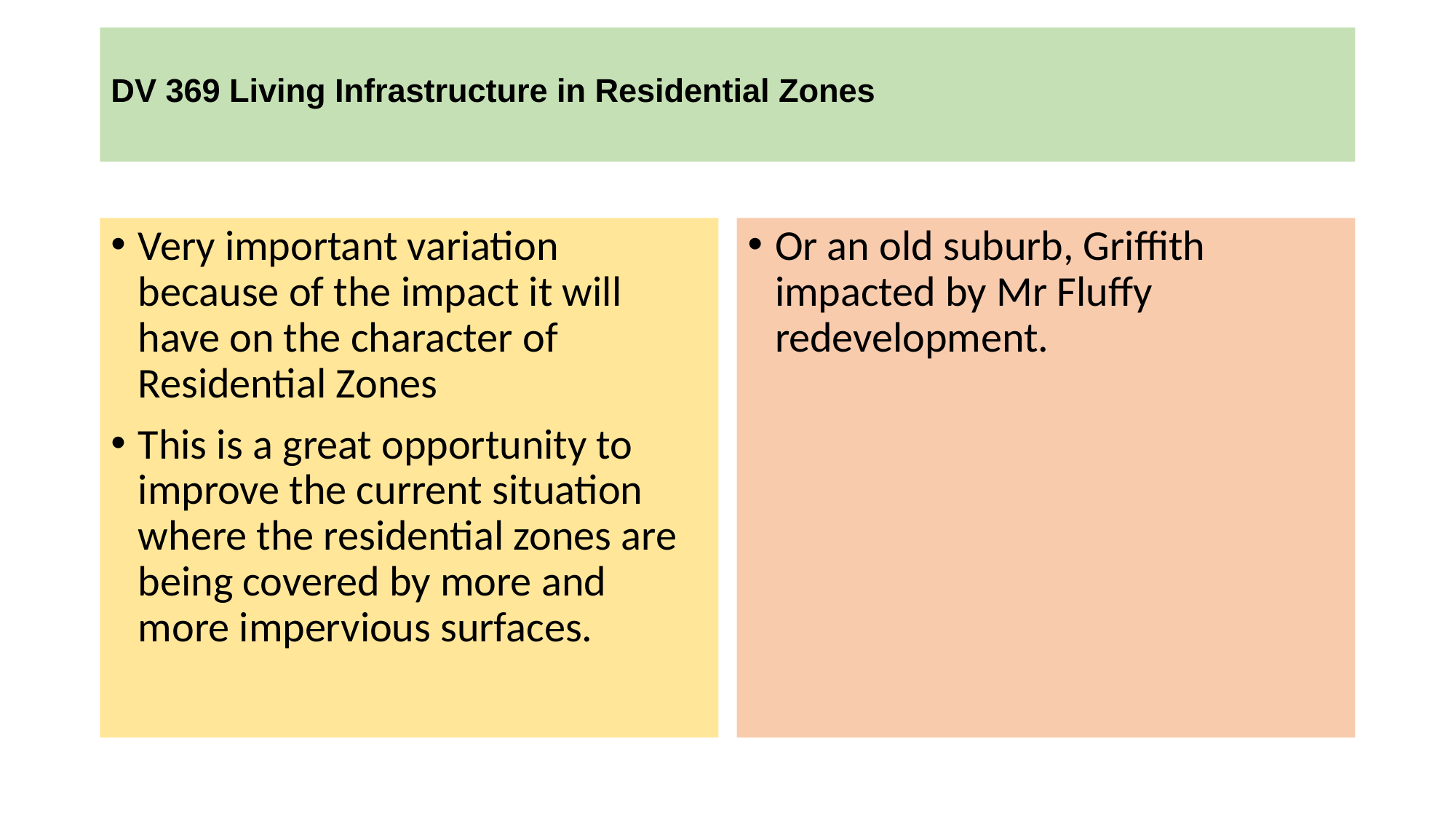

# DV 369 Living Infrastructure in Residential Zones
Very important variation because of the impact it will have on the character of Residential Zones
This is a great opportunity to improve the current situation where the residential zones are being covered by more and more impervious surfaces.
Or an old suburb, Griffith impacted by Mr Fluffy redevelopment.